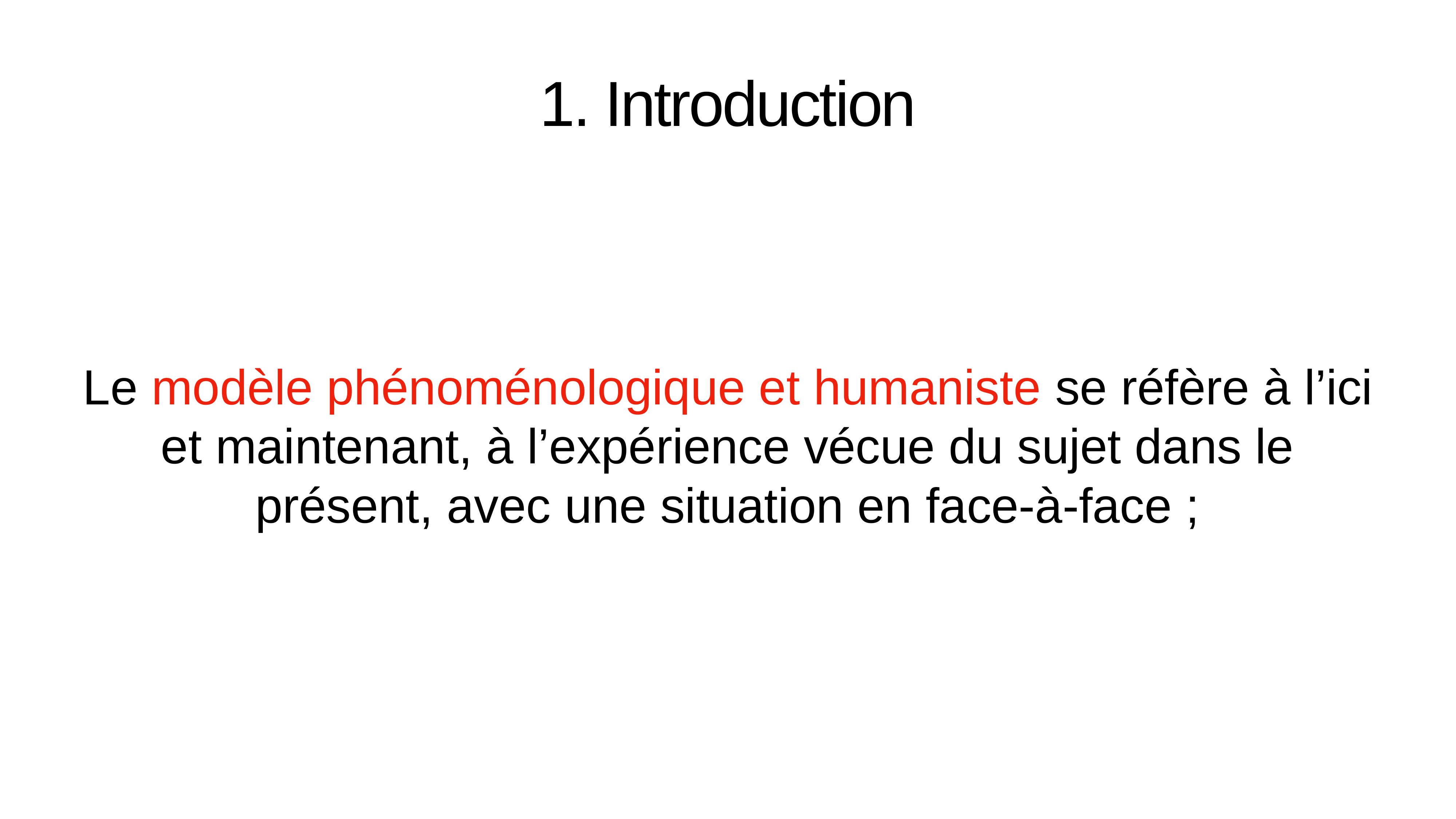

# 1. Introduction

Le modèle phénoménologique et humaniste se réfère à l’ici et maintenant, à l’expérience vécue du sujet dans le présent, avec une situation en face-à-face ;